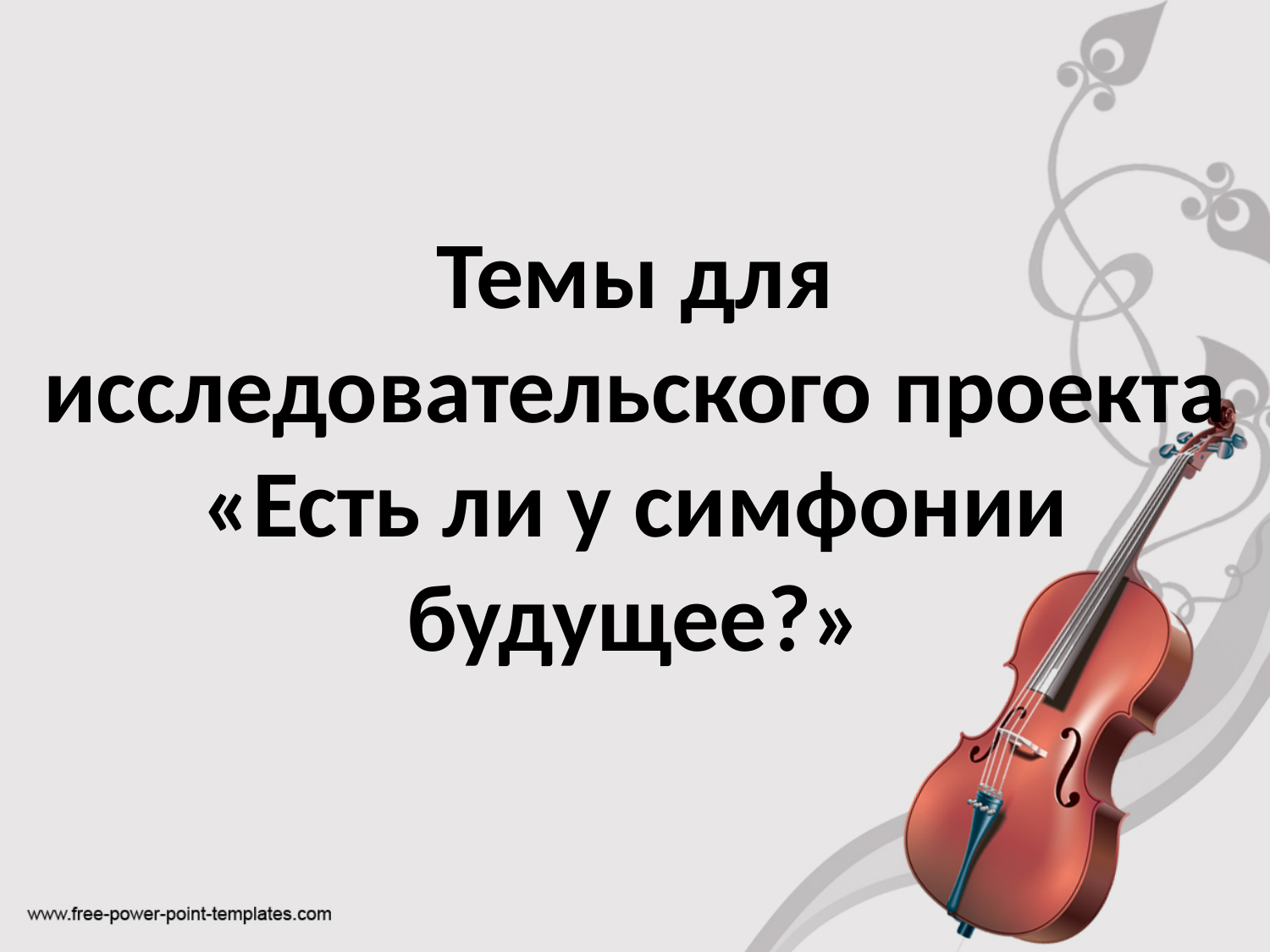

Темы для исследовательского проекта
«Есть ли у симфонии будущее?»